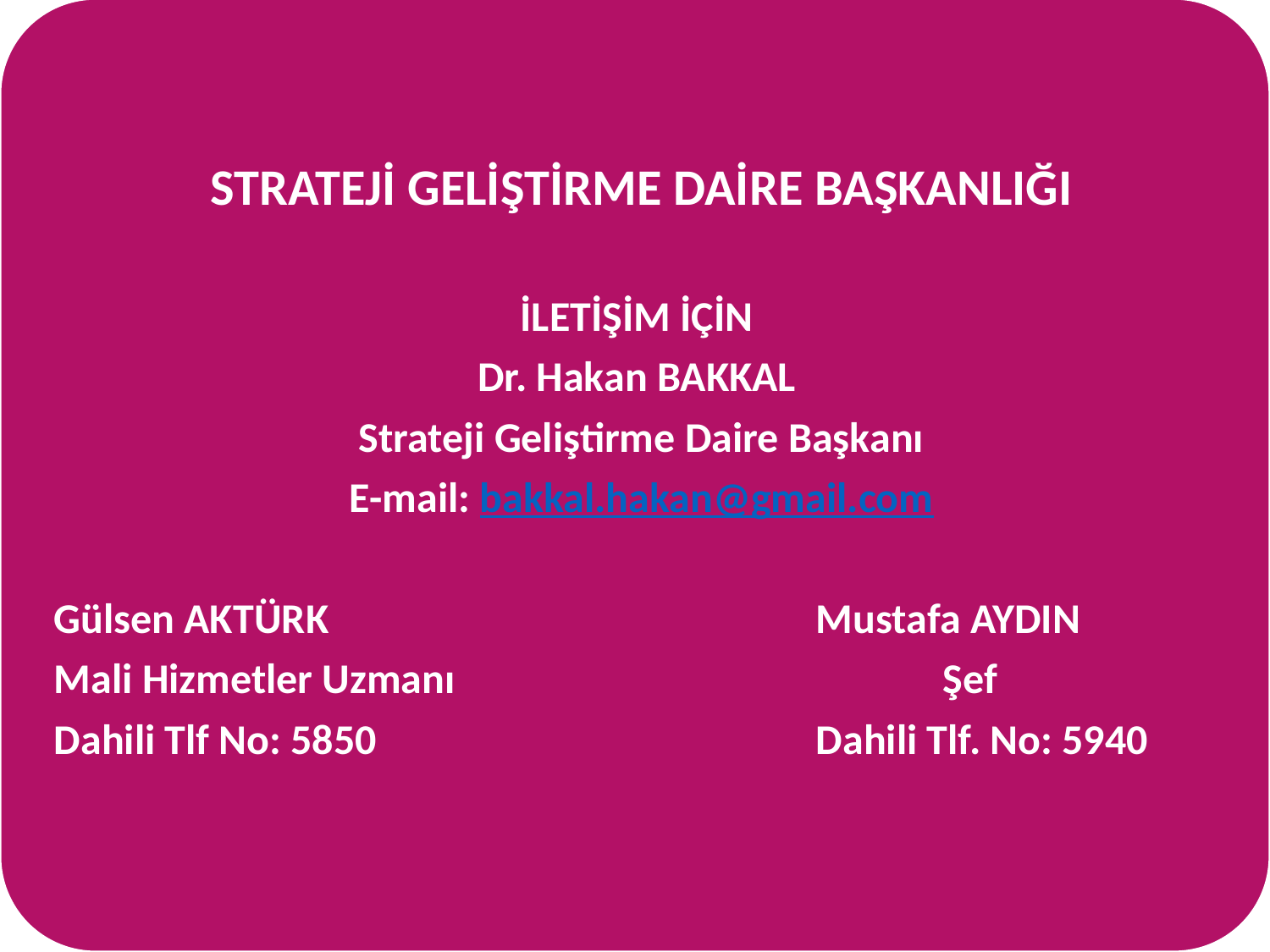

STRATEJİ GELİŞTİRME DAİRE BAŞKANLIĞI

İLETİŞİM İÇİN
Dr. Hakan BAKKAL
Strateji Geliştirme Daire Başkanı
E-mail: bakkal.hakan@gmail.com

Gülsen AKTÜRK				Mustafa AYDIN
Mali Hizmetler Uzmanı 				Şef
Dahili Tlf No: 5850				Dahili Tlf. No: 5940
ÜNİVERSİTE DÜZEYİNDE PERFORMANS BÜTÇE ÇALIŞMALARININ GERÇEKLEŞTİRİLMESİ